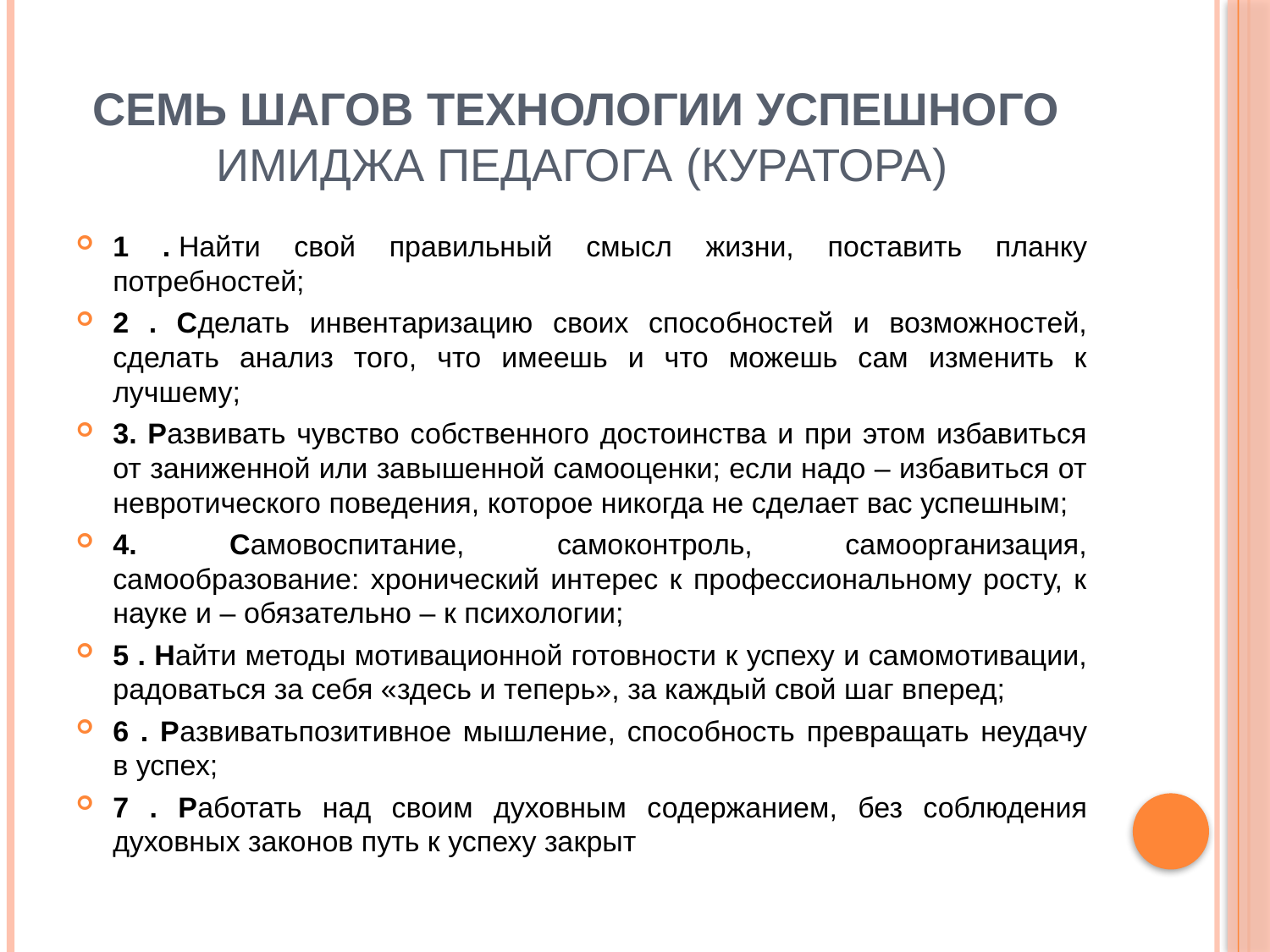

# Семь шагов технологии успешного ИМИДЖА ПЕДАГОГА (КУРАТОРА)
1 . Найти свой правильный смысл жизни, поставить планку потребностей;
2 . Сделать инвентаризацию своих способностей и возможностей, сделать анализ того, что имеешь и что можешь сам изменить к лучшему;
3. Развивать чувство собственного достоинства и при этом избавиться от заниженной или завышенной самооценки; если надо – избавиться от невротического поведения, которое никогда не сделает вас успешным;
4. Самовоспитание, самоконтроль, самоорганизация, самообразование: хронический интерес к профессиональному росту, к науке и – обязательно – к психологии;
5 . Найти методы мотивационной готовности к успеху и самомотивации, радоваться за себя «здесь и теперь», за каждый свой шаг вперед;
6 . Развиватьпозитивное мышление, способность превращать неудачу в успех;
7 . Работать над своим духовным содержанием, без соблюдения духовных законов путь к успеху закрыт